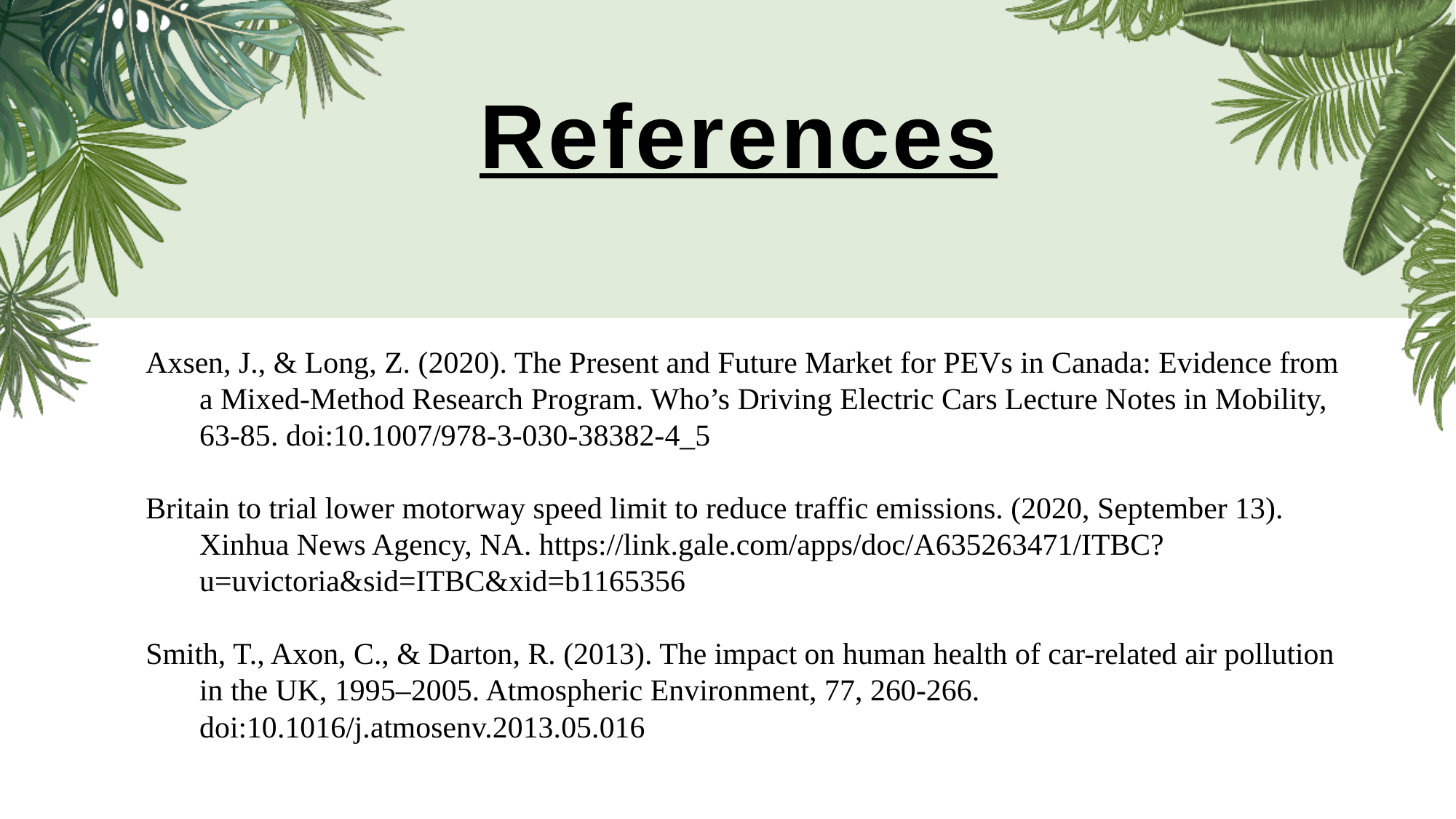

# References
Axsen, J., & Long, Z. (2020). The Present and Future Market for PEVs in Canada: Evidence from a Mixed-Method Research Program. Who’s Driving Electric Cars Lecture Notes in Mobility, 63-85. doi:10.1007/978-3-030-38382-4_5

Britain to trial lower motorway speed limit to reduce traffic emissions. (2020, September 13). Xinhua News Agency, NA. https://link.gale.com/apps/doc/A635263471/ITBC?u=uvictoria&sid=ITBC&xid=b1165356

Smith, T., Axon, C., & Darton, R. (2013). The impact on human health of car-related air pollution in the UK, 1995–2005. Atmospheric Environment, 77, 260-266. doi:10.1016/j.atmosenv.2013.05.016